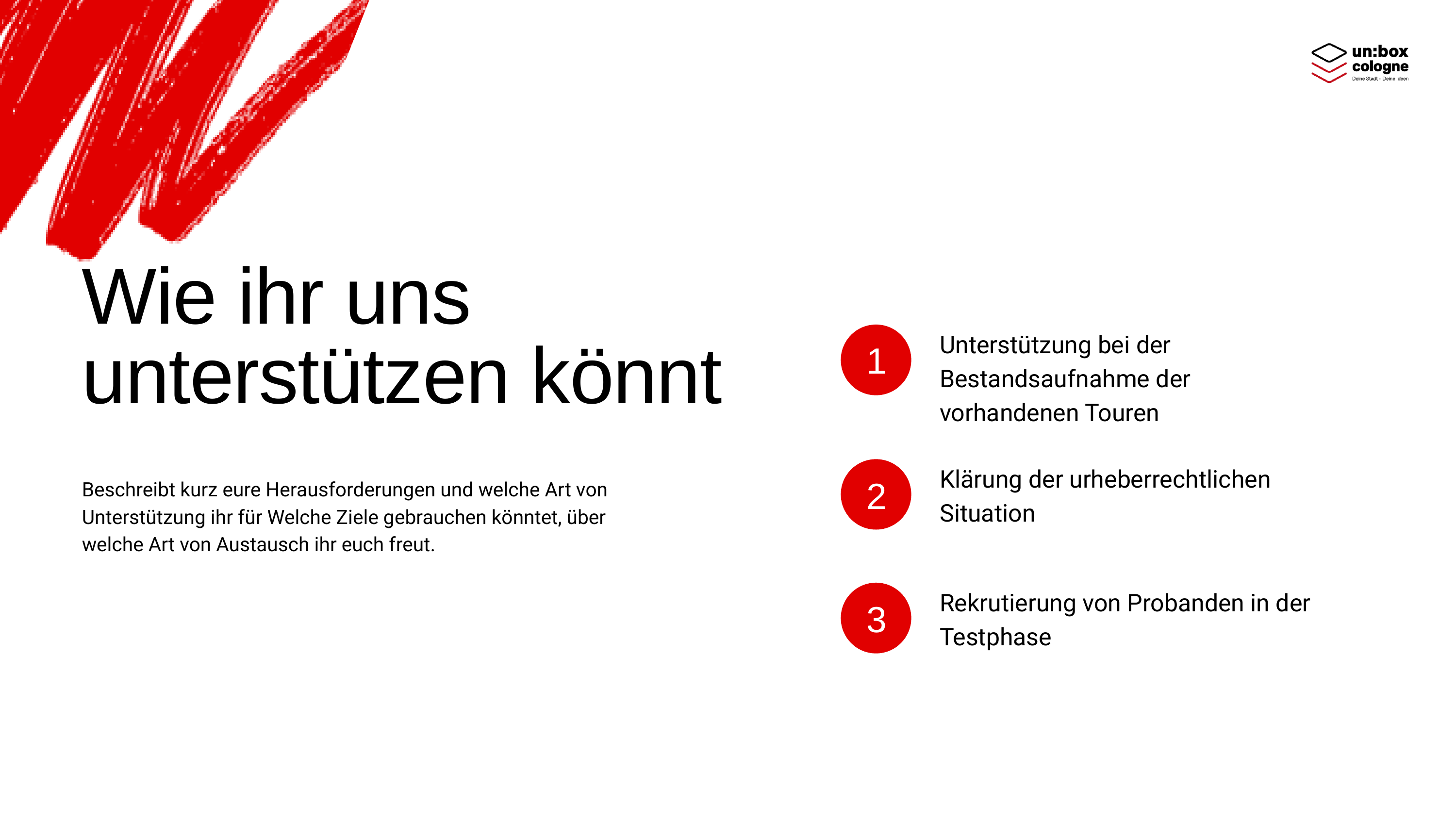

Wie ihr uns unterstützen könnt
Unterstützung bei der Bestandsaufnahme der vorhandenen Touren

1
Klärung der urheberrechtlichen Situation

2
Beschreibt kurz eure Herausforderungen und welche Art von Unterstützung ihr für Welche Ziele gebrauchen könntet, über welche Art von Austausch ihr euch freut.
Rekrutierung von Probanden in der Testphase

3